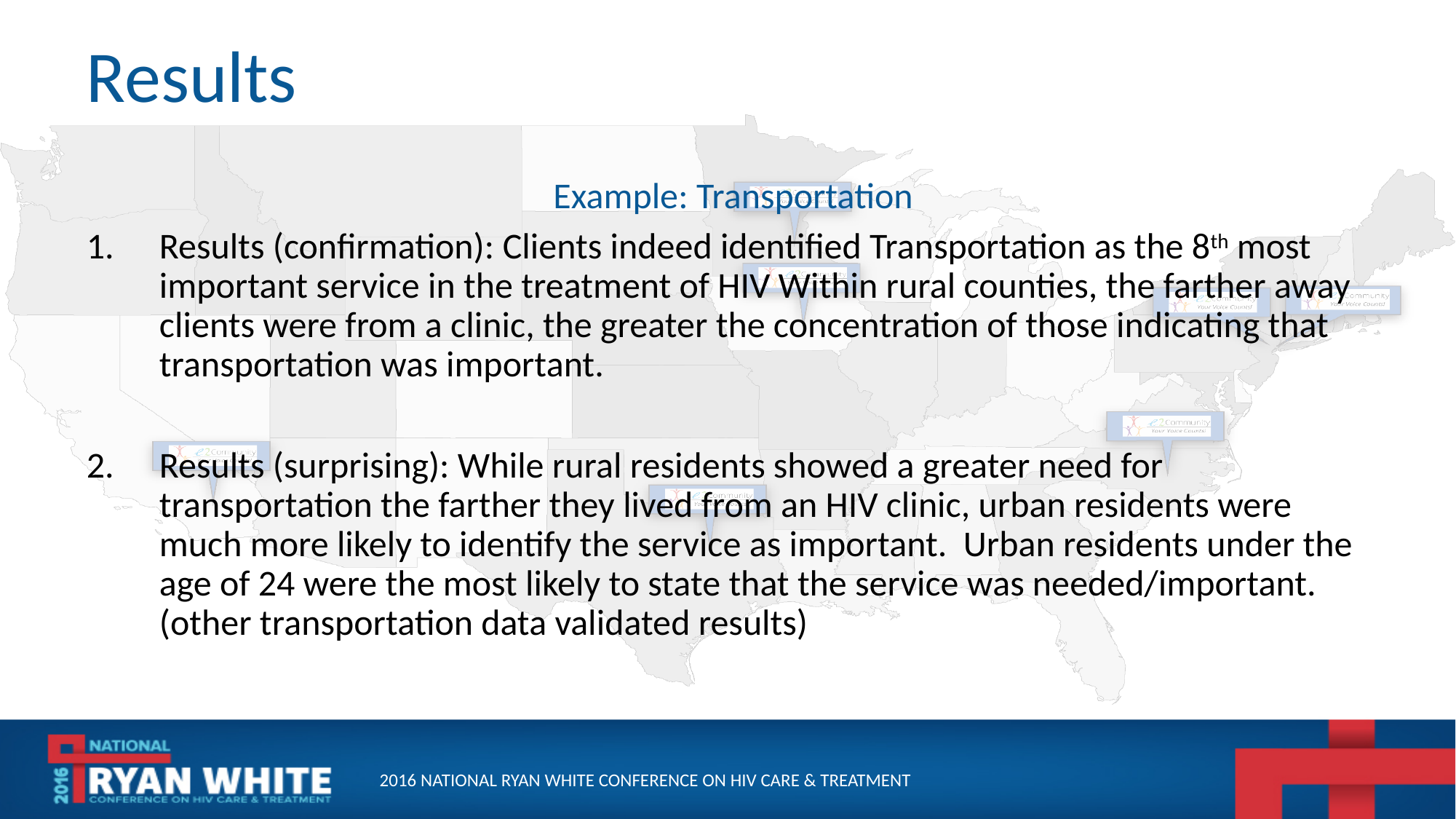

# Results
Example: Transportation
Results (confirmation): Clients indeed identified Transportation as the 8th most important service in the treatment of HIV Within rural counties, the farther away clients were from a clinic, the greater the concentration of those indicating that transportation was important.

Results (surprising): While rural residents showed a greater need for transportation the farther they lived from an HIV clinic, urban residents were much more likely to identify the service as important.  Urban residents under the age of 24 were the most likely to state that the service was needed/important. (other transportation data validated results)